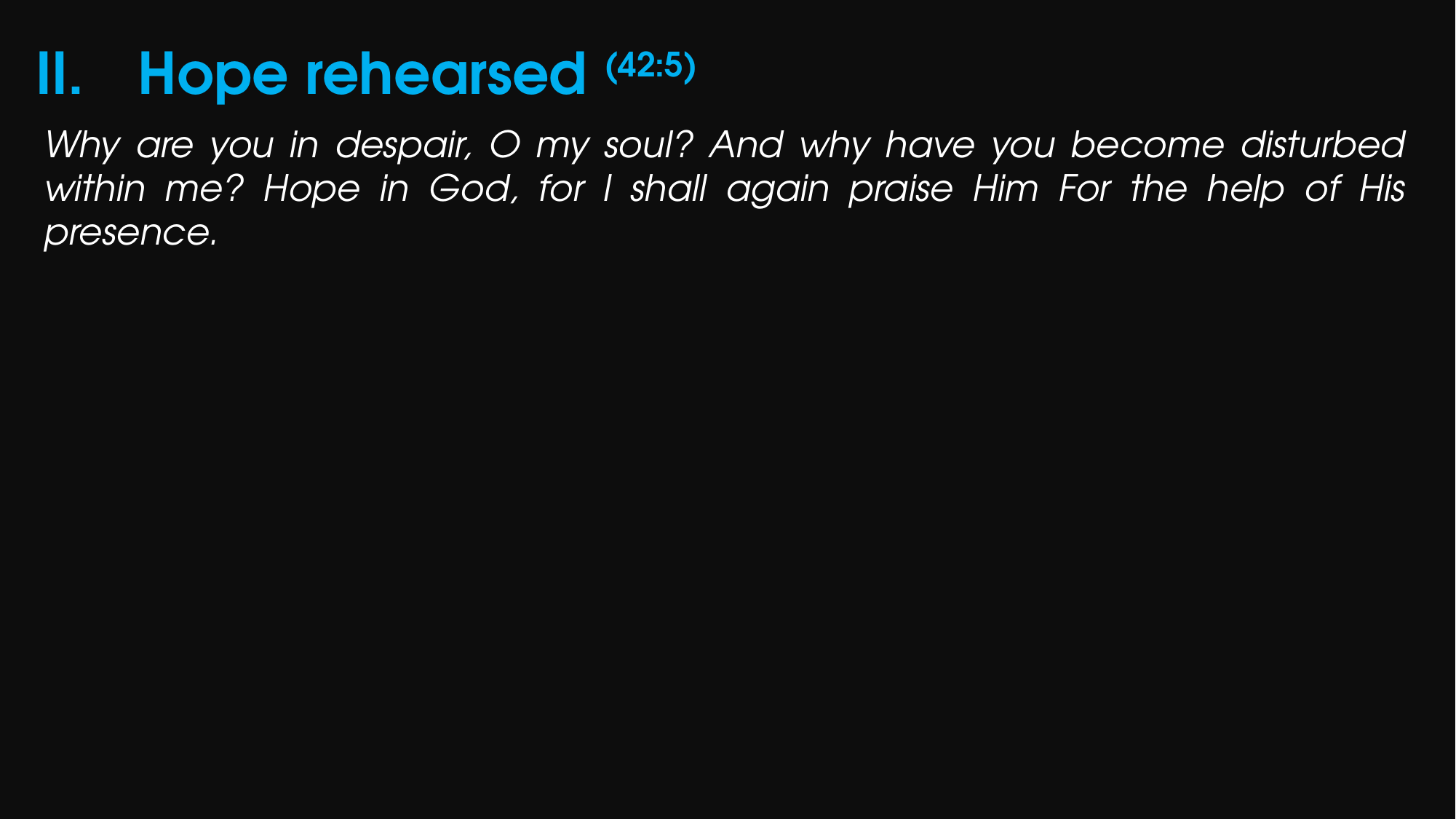

Hope rehearsed (42:5)
Why are you in despair, O my soul? And why have you become disturbed within me? Hope in God, for I shall again praise Him For the help of His presence.